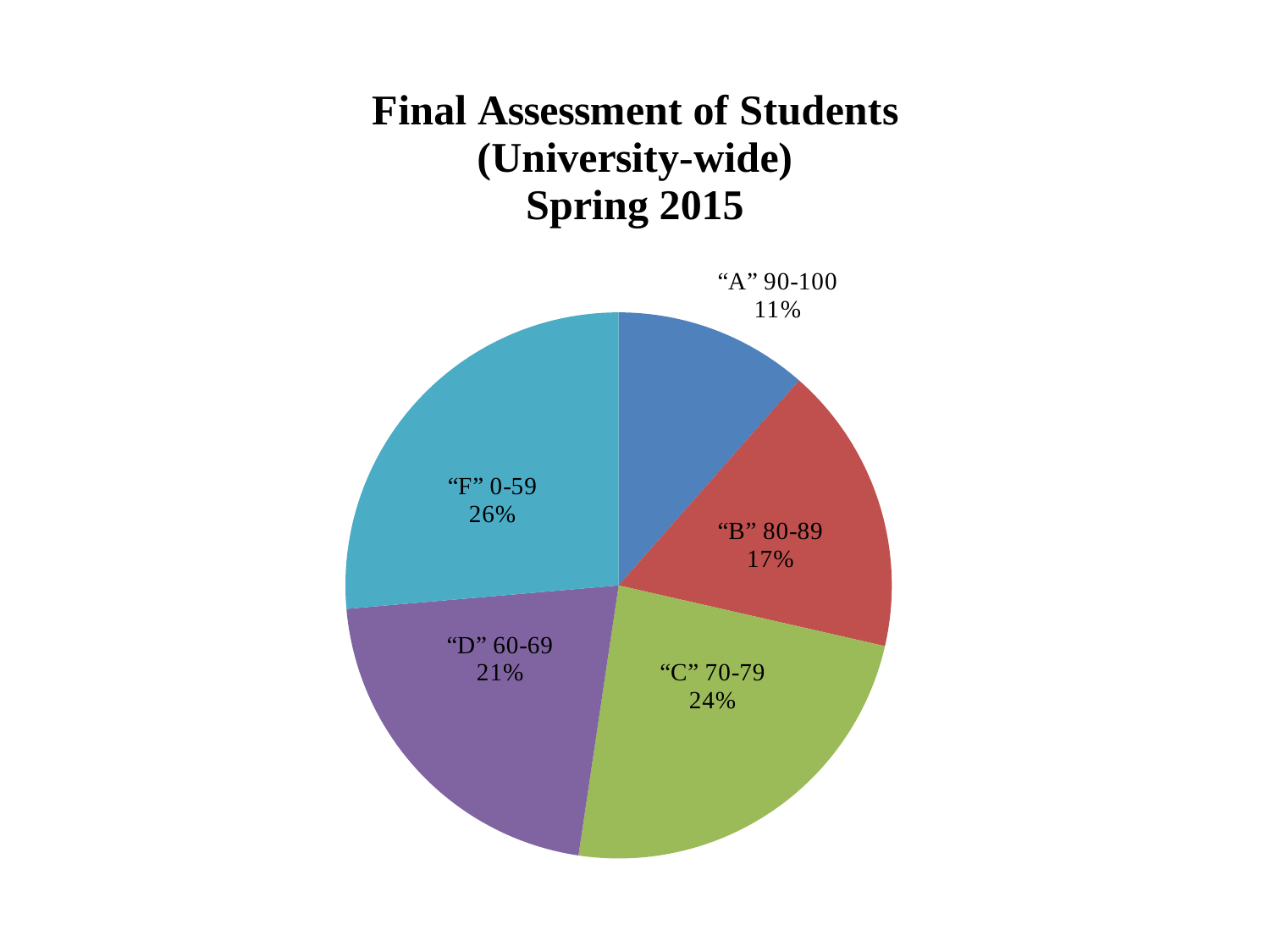

### Chart: Final Assessment of Students
(University-wide)
Spring 2015

| Category |  |
|---|---|
| 90-100 | 11.5 |
| 80-89 | 17.1 |
| 70-79 | 23.8 |
| 60-69 | 21.3 |
| 0-59 | 26.4 |